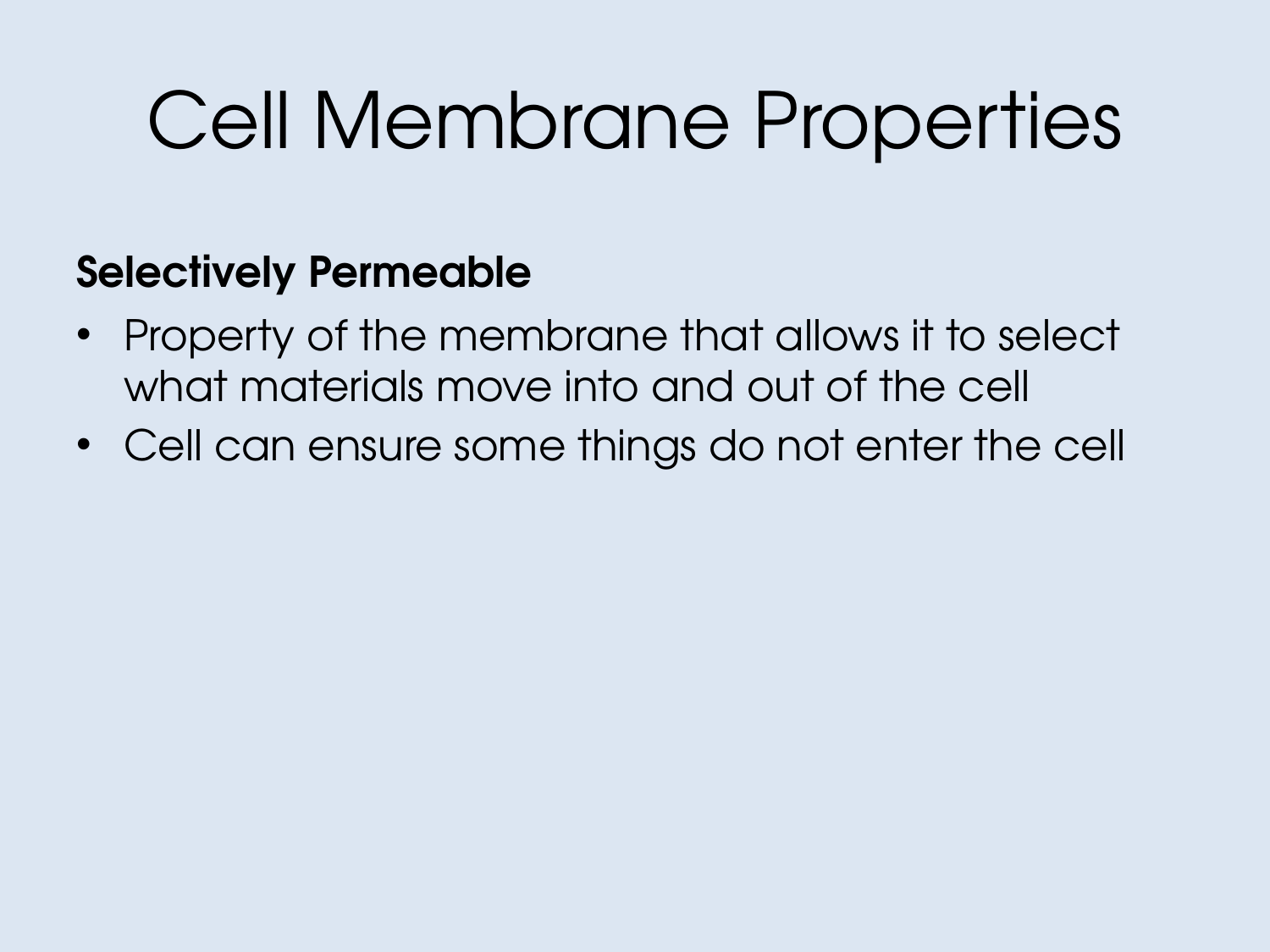

# Cell Membrane Properties
Selectively Permeable
Property of the membrane that allows it to select what materials move into and out of the cell
Cell can ensure some things do not enter the cell